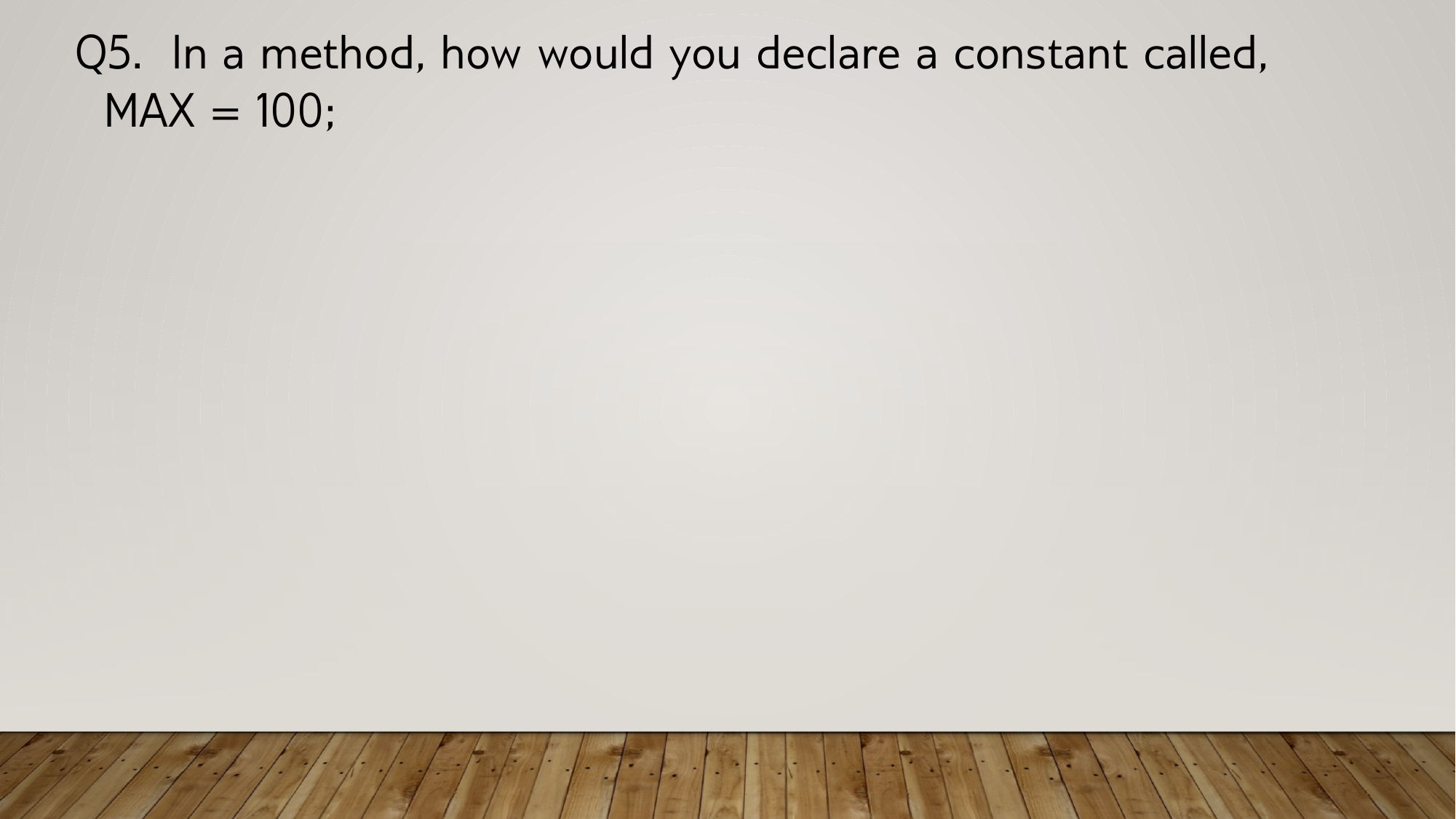

Q5.  In a method, how would you declare a constant called,
  MAX = 100;